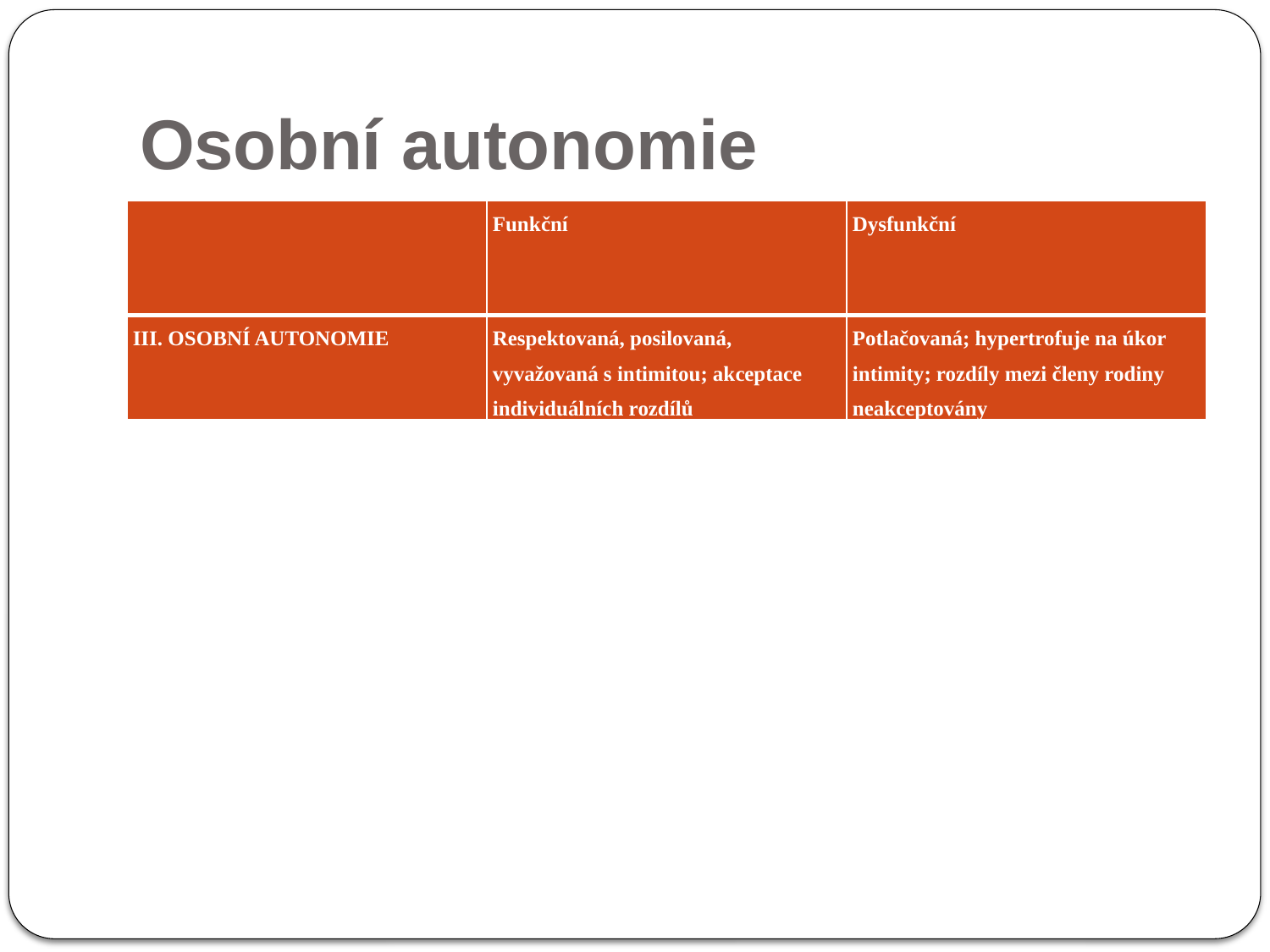

# Osobní autonomie
|  | Funkční | Dysfunkční |
| --- | --- | --- |
| III. OSOBNÍ AUTONOMIE | Respektovaná, posilovaná, vyvažovaná s intimitou; akceptace individuálních rozdílů | Potlačovaná; hypertrofuje na úkor intimity; rozdíly mezi členy rodiny neakceptovány |